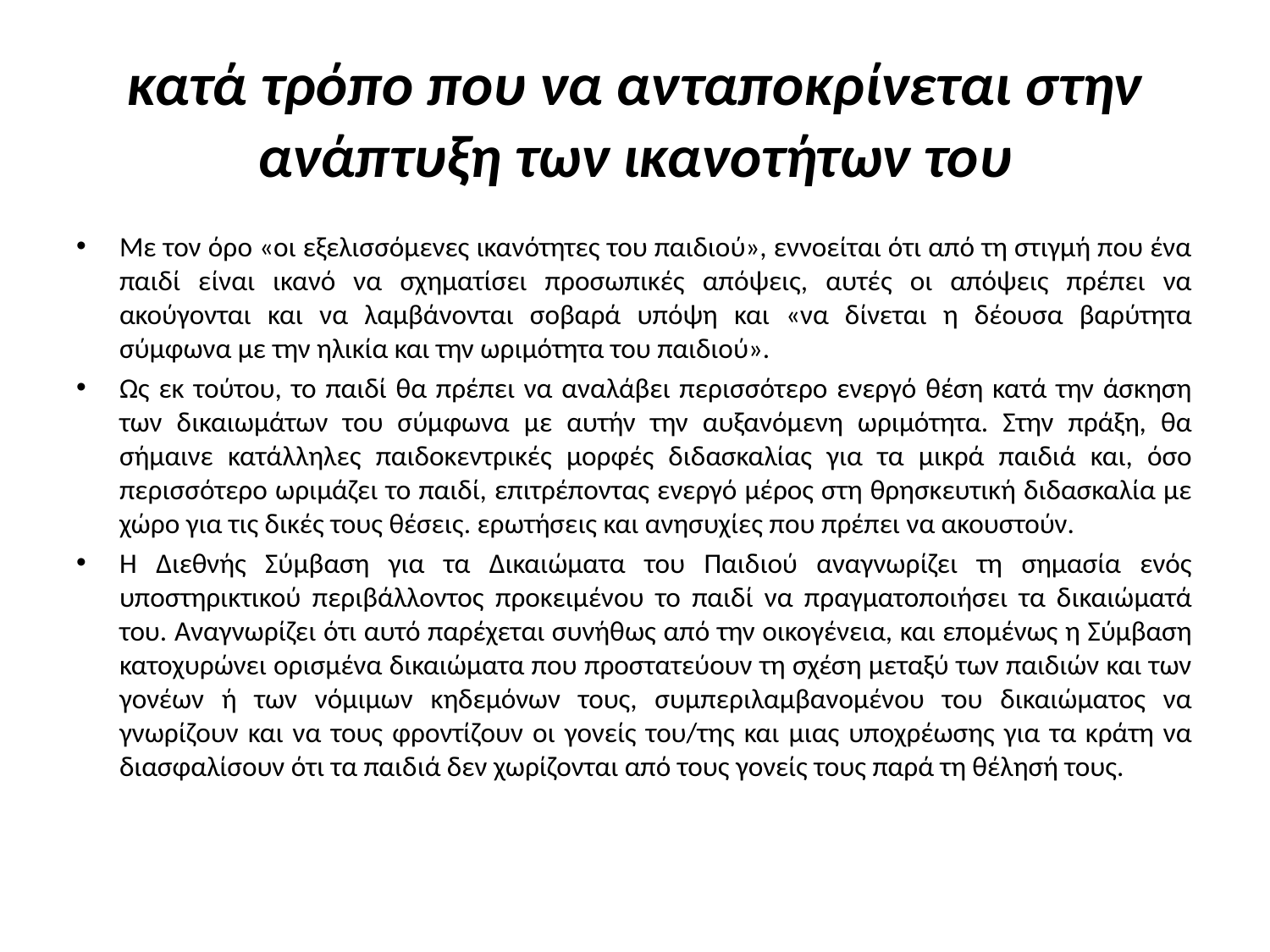

# κατά τρόπο που να ανταποκρίνεται στην ανάπτυξη των ικανοτήτων του
Με τον όρο «οι εξελισσόμενες ικανότητες του παιδιού», εννοείται ότι από τη στιγμή που ένα παιδί είναι ικανό να σχηματίσει προσωπικές απόψεις, αυτές οι απόψεις πρέπει να ακούγονται και να λαμβάνονται σοβαρά υπόψη και «να δίνεται η δέουσα βαρύτητα σύμφωνα με την ηλικία και την ωριμότητα του παιδιού».
Ως εκ τούτου, το παιδί θα πρέπει να αναλάβει περισσότερο ενεργό θέση κατά την άσκηση των δικαιωμάτων του σύμφωνα με αυτήν την αυξανόμενη ωριμότητα. Στην πράξη, θα σήμαινε κατάλληλες παιδοκεντρικές μορφές διδασκαλίας για τα μικρά παιδιά και, όσο περισσότερο ωριμάζει το παιδί, επιτρέποντας ενεργό μέρος στη θρησκευτική διδασκαλία με χώρο για τις δικές τους θέσεις. ερωτήσεις και ανησυχίες που πρέπει να ακουστούν.
Η Διεθνής Σύμβαση για τα Δικαιώματα του Παιδιού αναγνωρίζει τη σημασία ενός υποστηρικτικού περιβάλλοντος προκειμένου το παιδί να πραγματοποιήσει τα δικαιώματά του. Αναγνωρίζει ότι αυτό παρέχεται συνήθως από την οικογένεια, και επομένως η Σύμβαση κατοχυρώνει ορισμένα δικαιώματα που προστατεύουν τη σχέση μεταξύ των παιδιών και των γονέων ή των νόμιμων κηδεμόνων τους, συμπεριλαμβανομένου του δικαιώματος να γνωρίζουν και να τους φροντίζουν οι γονείς του/της και μιας υποχρέωσης για τα κράτη να διασφαλίσουν ότι τα παιδιά δεν χωρίζονται από τους γονείς τους παρά τη θέλησή τους.